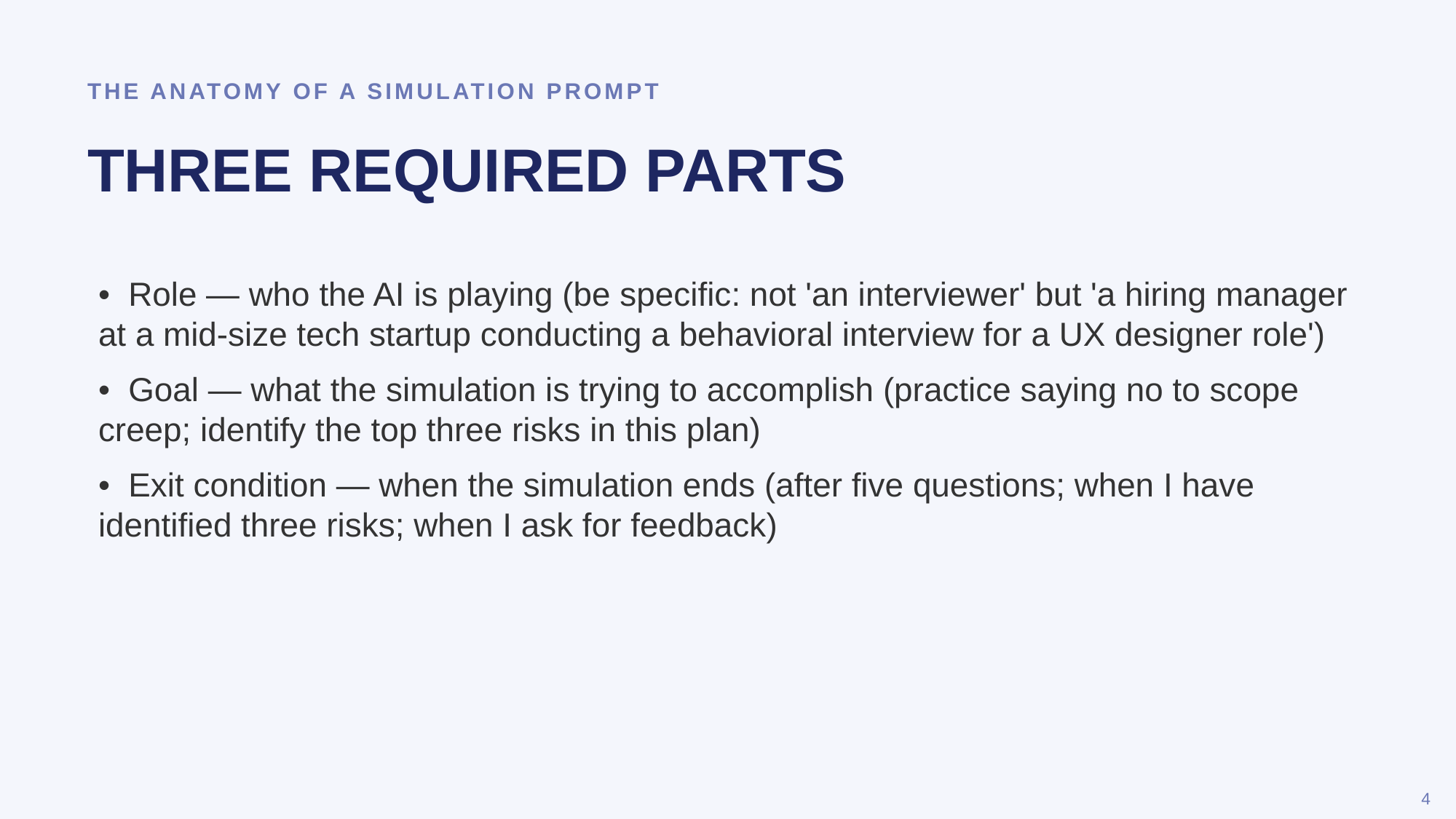

THE ANATOMY OF A SIMULATION PROMPT
THREE REQUIRED PARTS
•  Role — who the AI is playing (be specific: not 'an interviewer' but 'a hiring manager at a mid-size tech startup conducting a behavioral interview for a UX designer role')
•  Goal — what the simulation is trying to accomplish (practice saying no to scope creep; identify the top three risks in this plan)
•  Exit condition — when the simulation ends (after five questions; when I have identified three risks; when I ask for feedback)
4